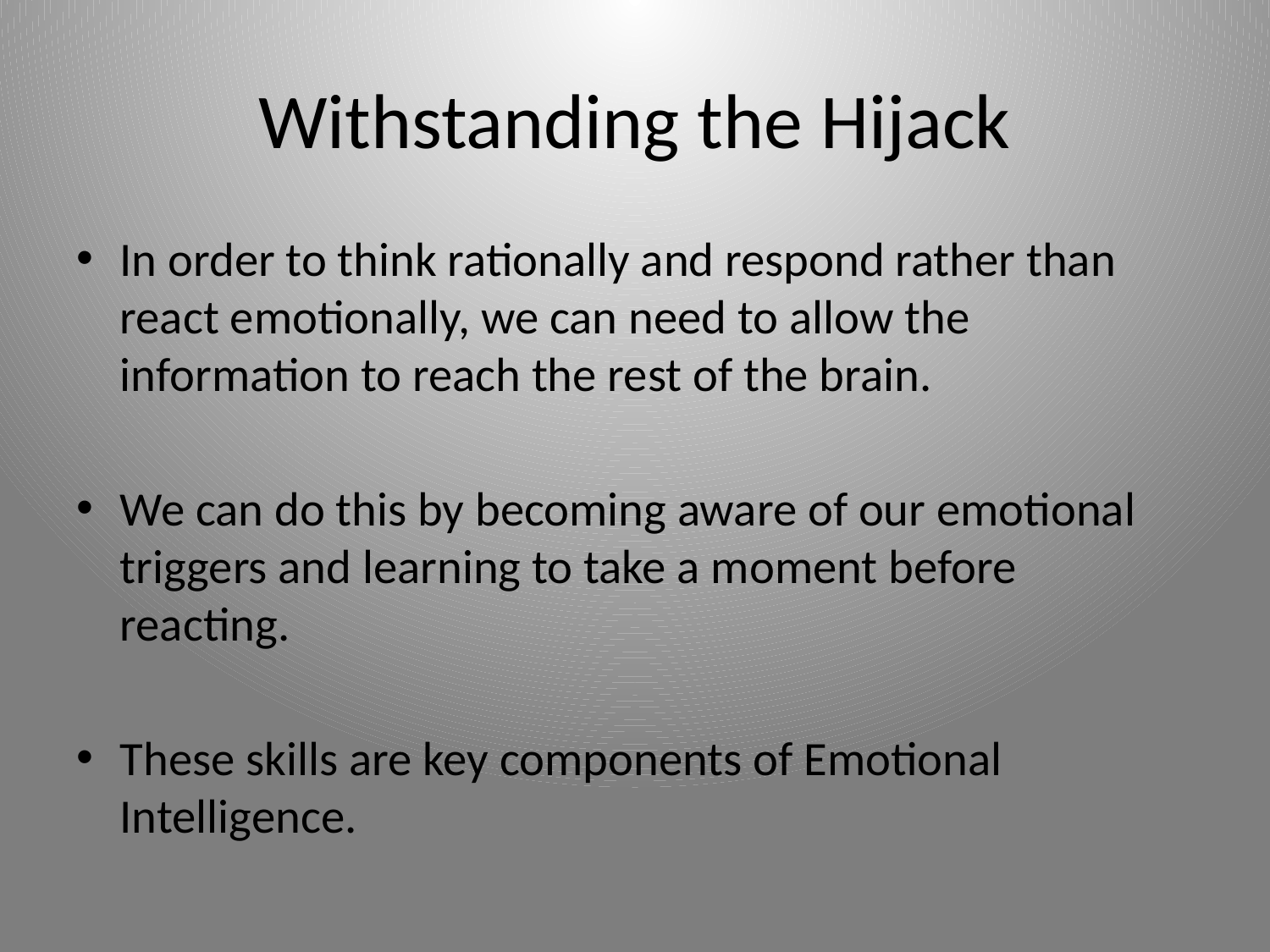

# Withstanding the Hijack
In order to think rationally and respond rather than react emotionally, we can need to allow the information to reach the rest of the brain.

We can do this by becoming aware of our emotional triggers and learning to take a moment before reacting.

These skills are key components of Emotional Intelligence.